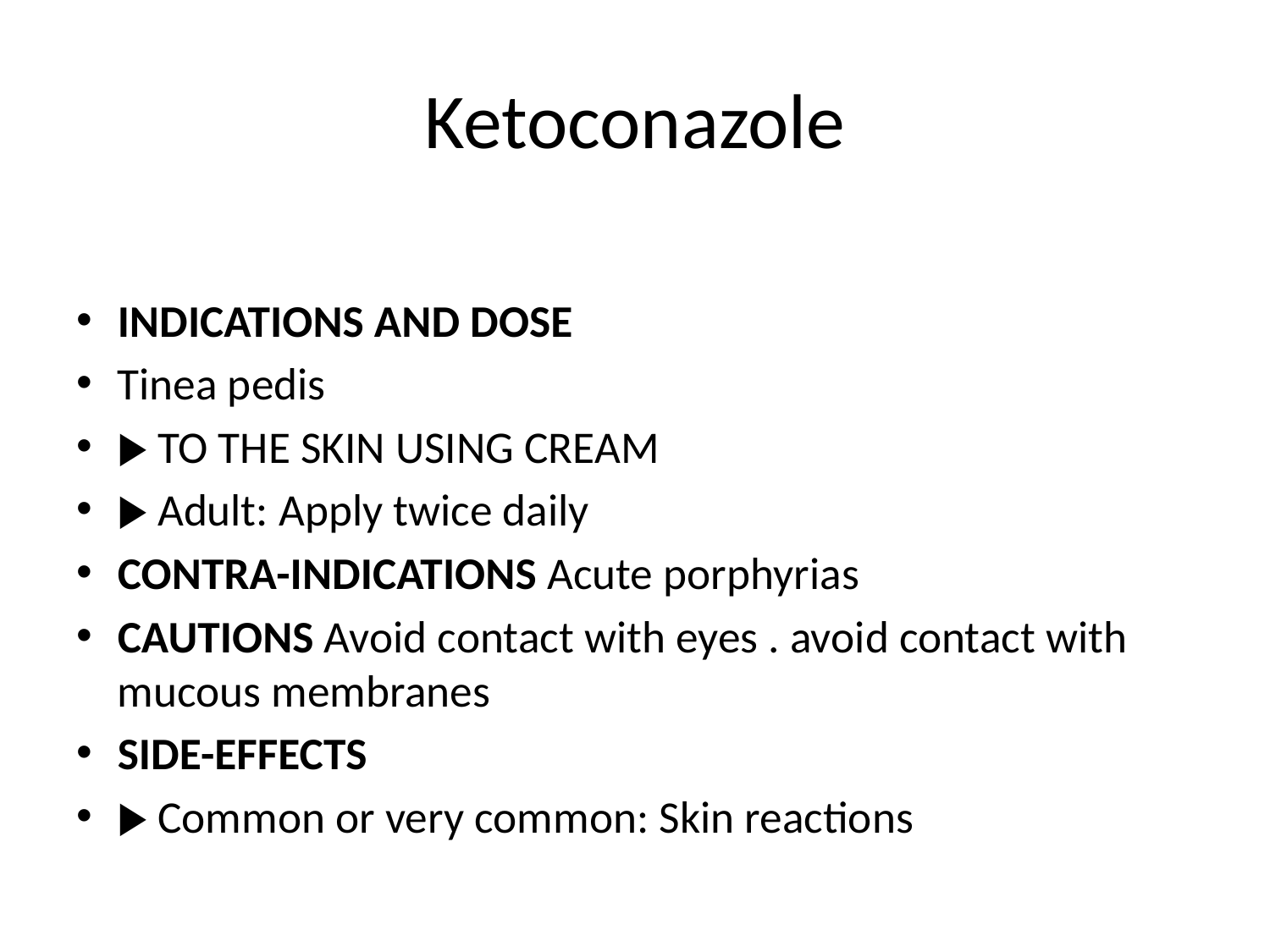

# Ketoconazole

INDICATIONS AND DOSE
Tinea pedis
▶ TO THE SKIN USING CREAM
▶ Adult: Apply twice daily
CONTRA-INDICATIONS Acute porphyrias
CAUTIONS Avoid contact with eyes . avoid contact with mucous membranes
SIDE-EFFECTS
▶ Common or very common: Skin reactions